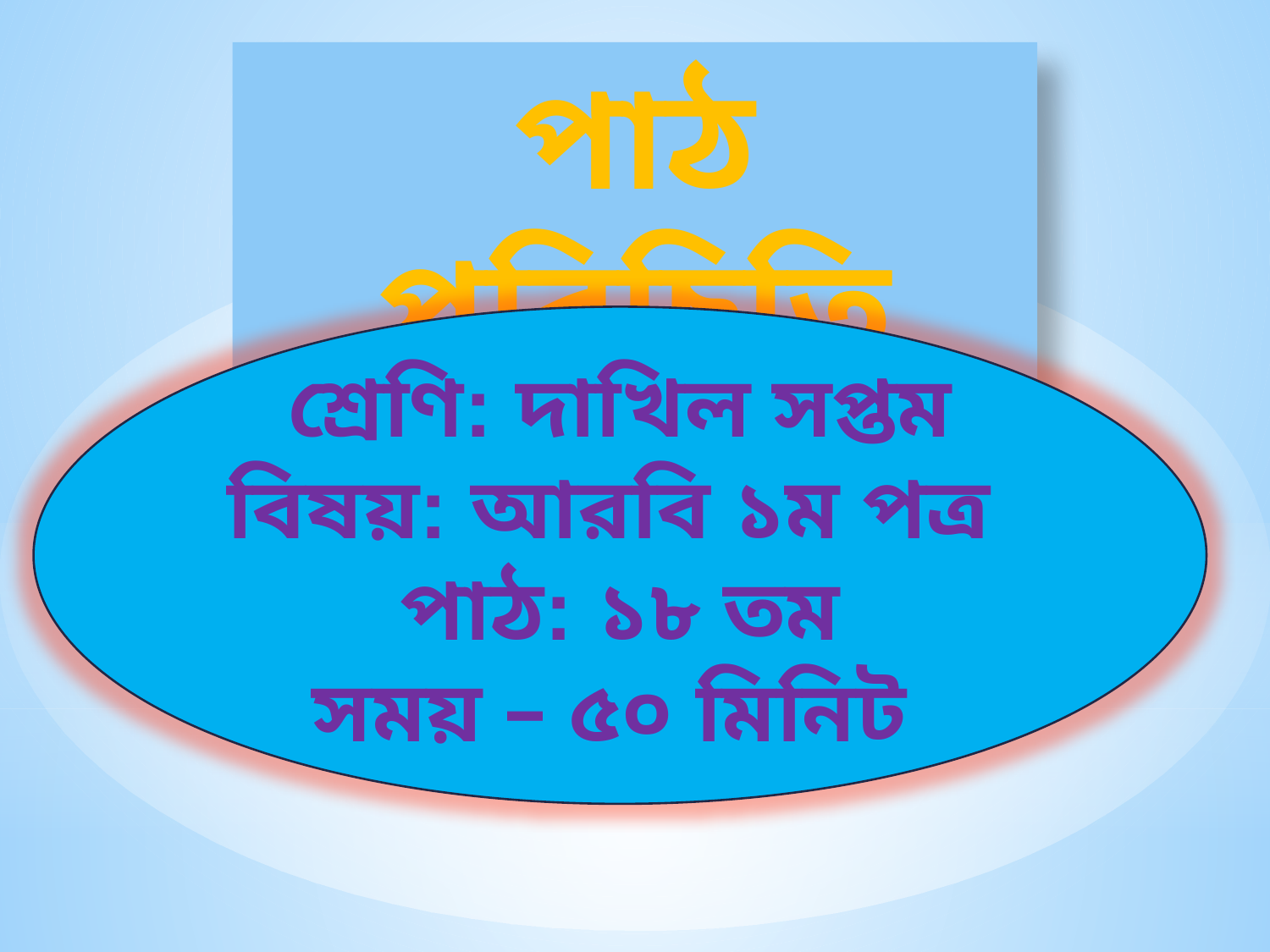

পাঠ পরিচিতি
শ্রেণি: দাখিল সপ্তম
বিষয়: আরবি ১ম পত্র
পাঠ: ১৮ তম
সময় – ৫০ মিনিট